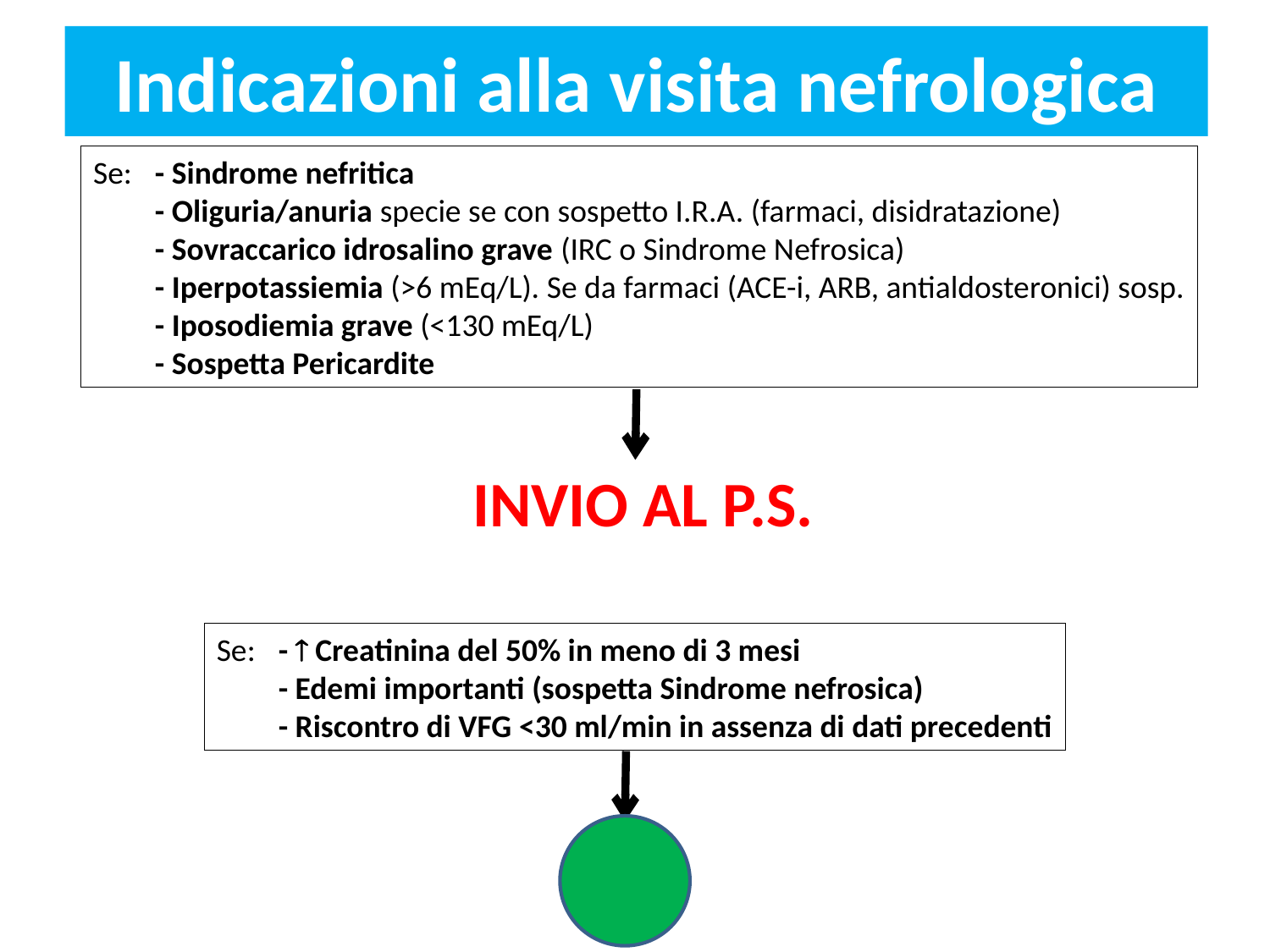

# Indicazioni alla visita nefrologica
Se:	- Sindrome nefritica
	- Oliguria/anuria specie se con sospetto I.R.A. (farmaci, disidratazione)
	- Sovraccarico idrosalino grave (IRC o Sindrome Nefrosica)
	- Iperpotassiemia (>6 mEq/L). Se da farmaci (ACE-i, ARB, antialdosteronici) sosp.
	- Iposodiemia grave (<130 mEq/L)
	- Sospetta Pericardite
INVIO AL P.S.
Se:	- ↑ Creatinina del 50% in meno di 3 mesi
	- Edemi importanti (sospetta Sindrome nefrosica)
	- Riscontro di VFG <30 ml/min in assenza di dati precedenti